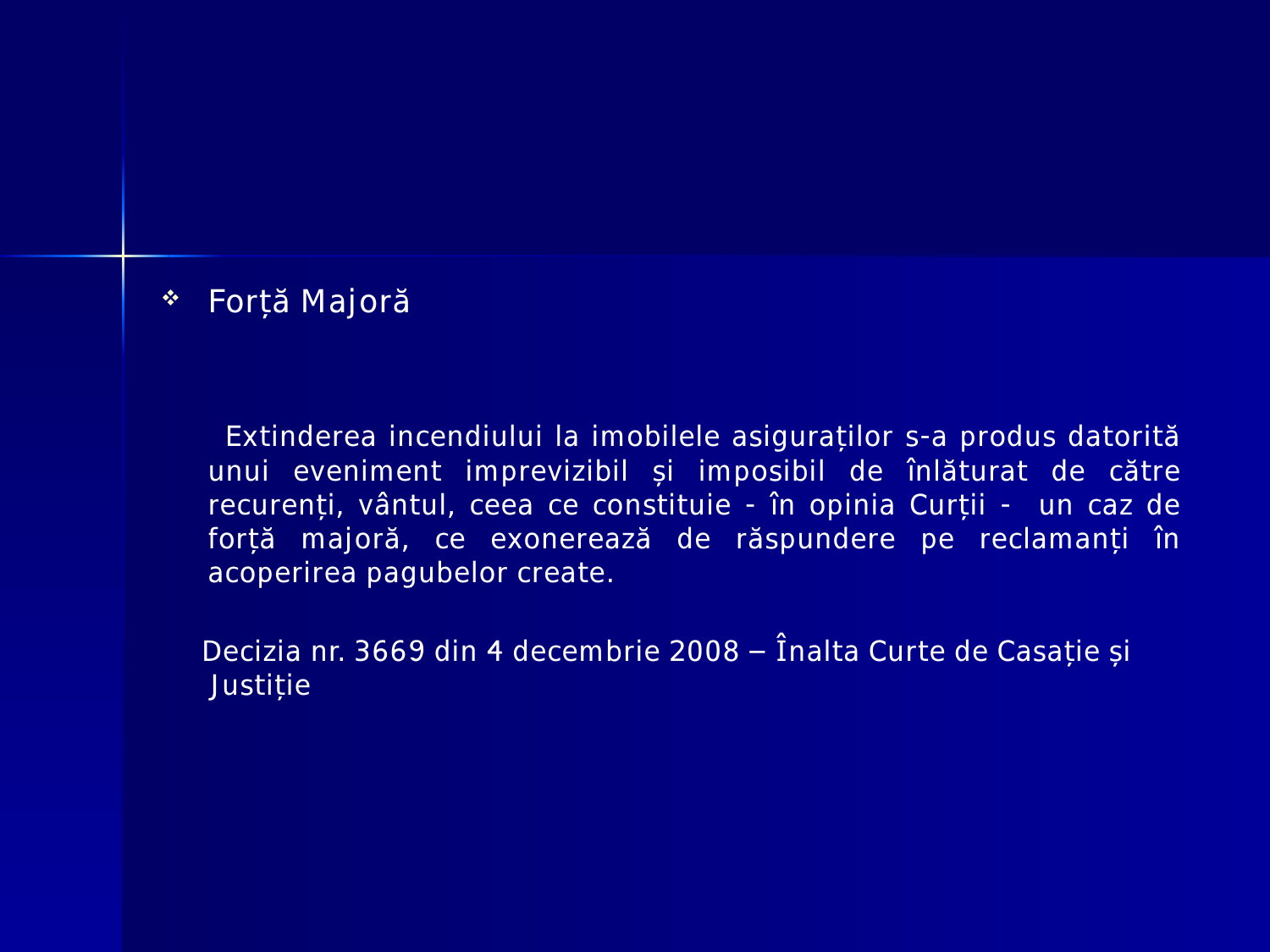

Forță Majoră

     Extinderea incendiului la imobilele asiguraților s-a produs datorită unui eveniment imprevizibil și imposibil de înlăturat de către recurenți, vântul, ceea ce constituie - în opinia Curții -  un caz de forță majoră, ce exonerează de răspundere pe reclamanți în acoperirea pagubelor create.

     Decizia nr. 3669 din 4 decembrie 2008 – Înalta Curte de Casație și Justiție